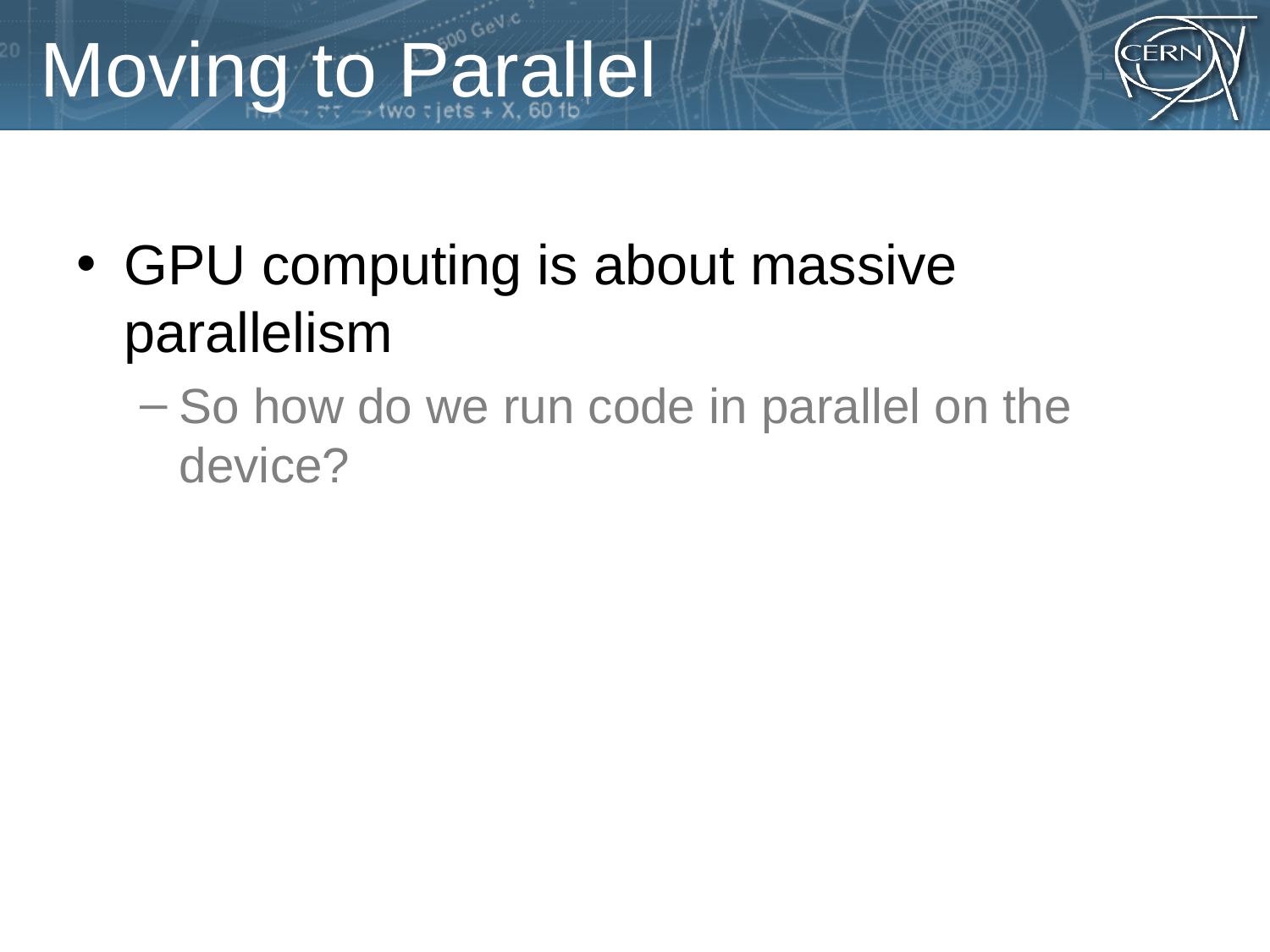

# Moving to Parallel
GPU computing is about massive parallelism
So how do we run code in parallel on the device?